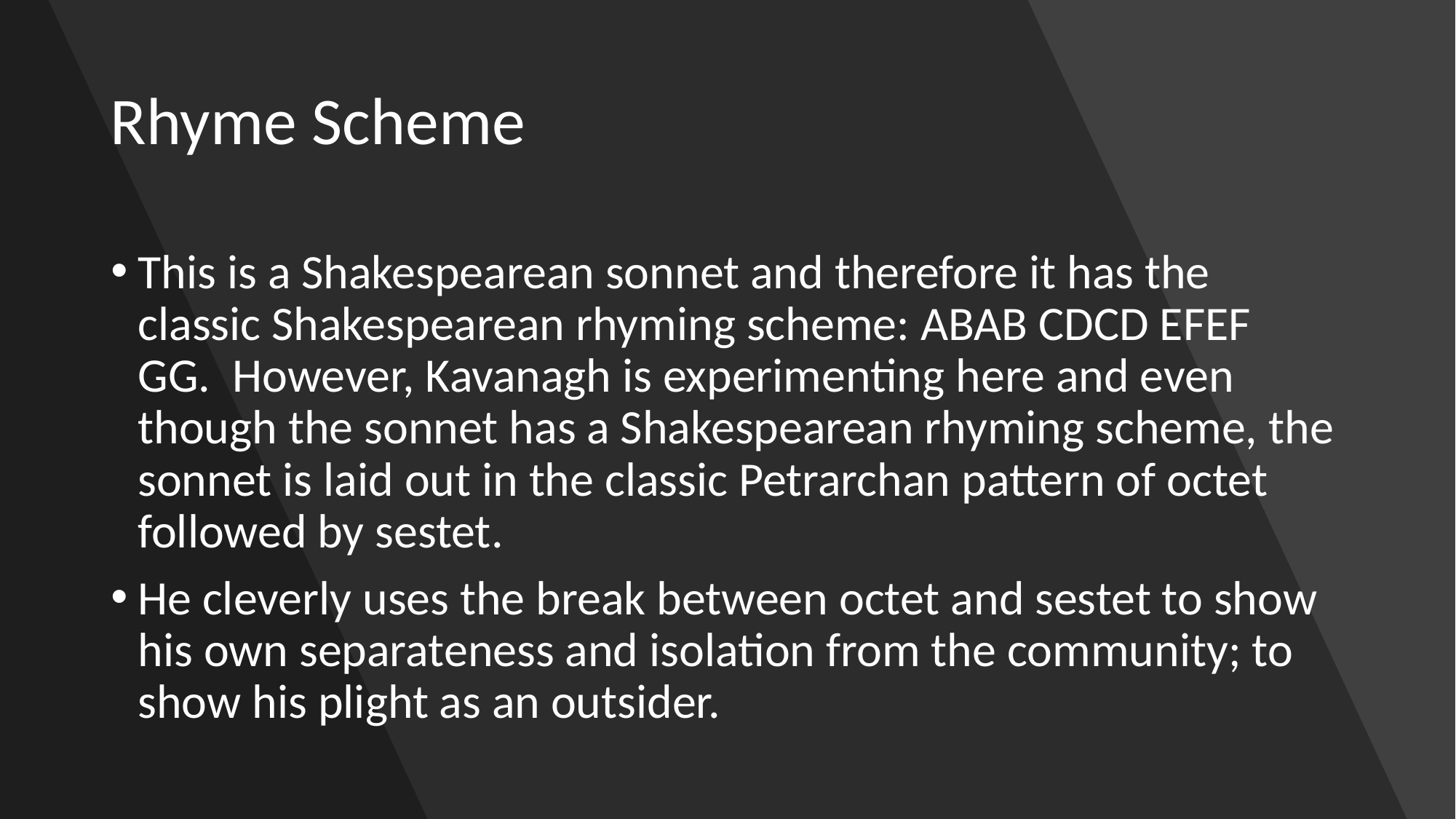

# Rhyme Scheme
This is a Shakespearean sonnet and therefore it has the classic Shakespearean rhyming scheme: ABAB CDCD EFEF GG.  However, Kavanagh is experimenting here and even though the sonnet has a Shakespearean rhyming scheme, the sonnet is laid out in the classic Petrarchan pattern of octet followed by sestet.
He cleverly uses the break between octet and sestet to show his own separateness and isolation from the community; to show his plight as an outsider.